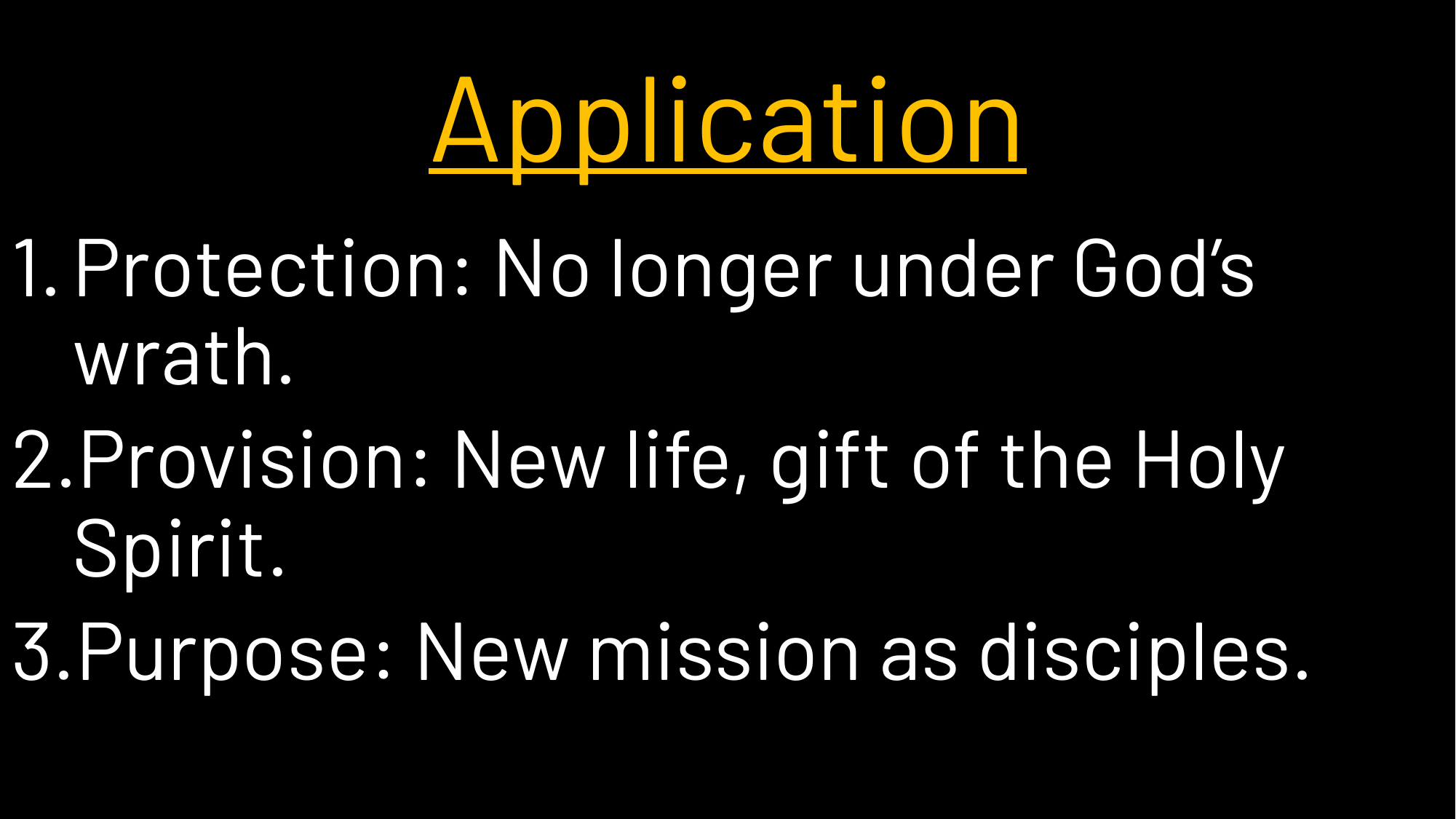

# Application
Protection: No longer under God’s wrath.
Provision: New life, gift of the Holy Spirit.
Purpose: New mission as disciples.